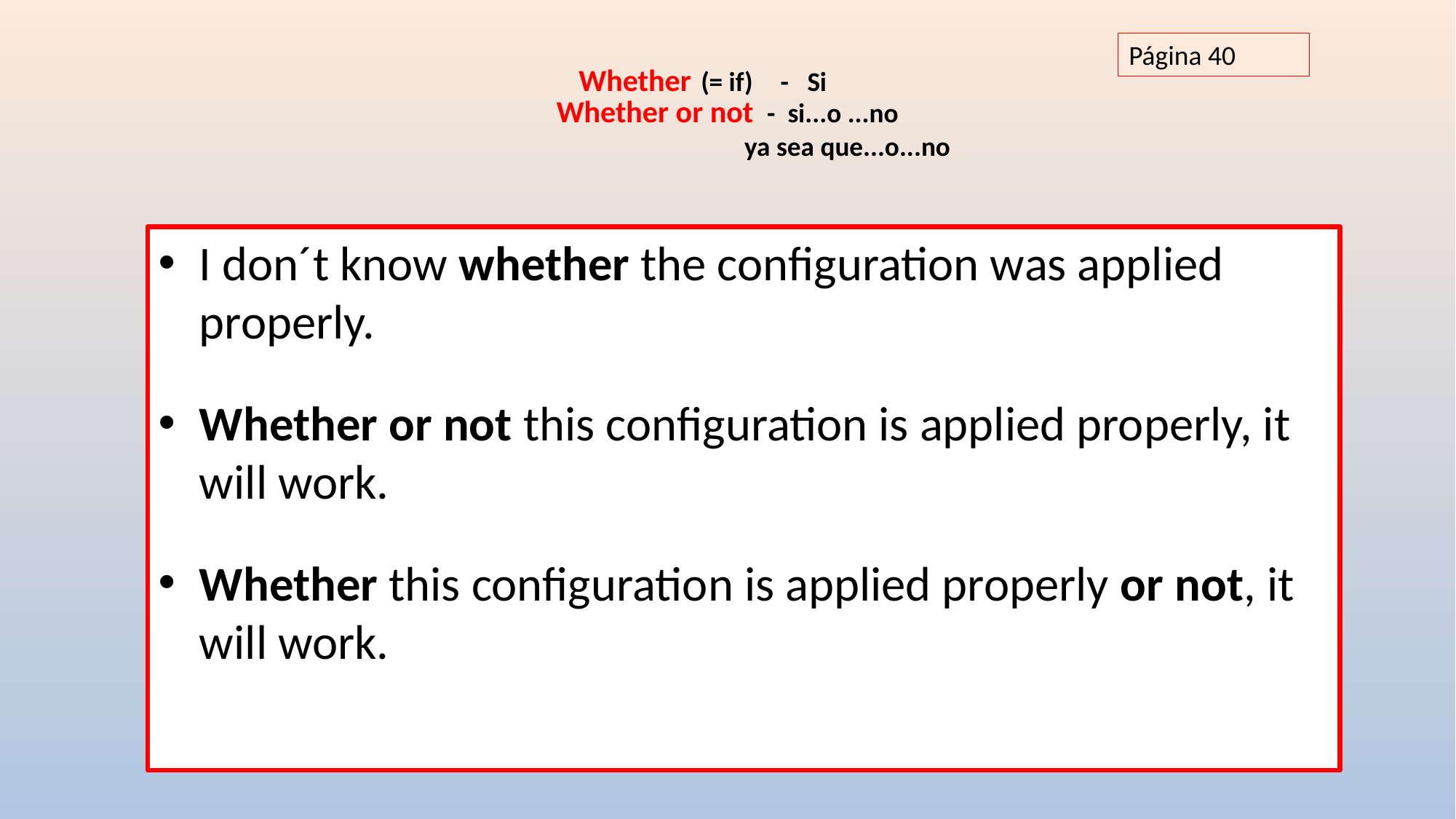

# Whether	(= if)	   -   Si Whether or not  -  si...o ...no ya sea que...o...no
Página 40
I don´t know whether the configuration was applied properly.

Whether or not this configuration is applied properly, it will work.

Whether this configuration is applied properly or not, it will work.